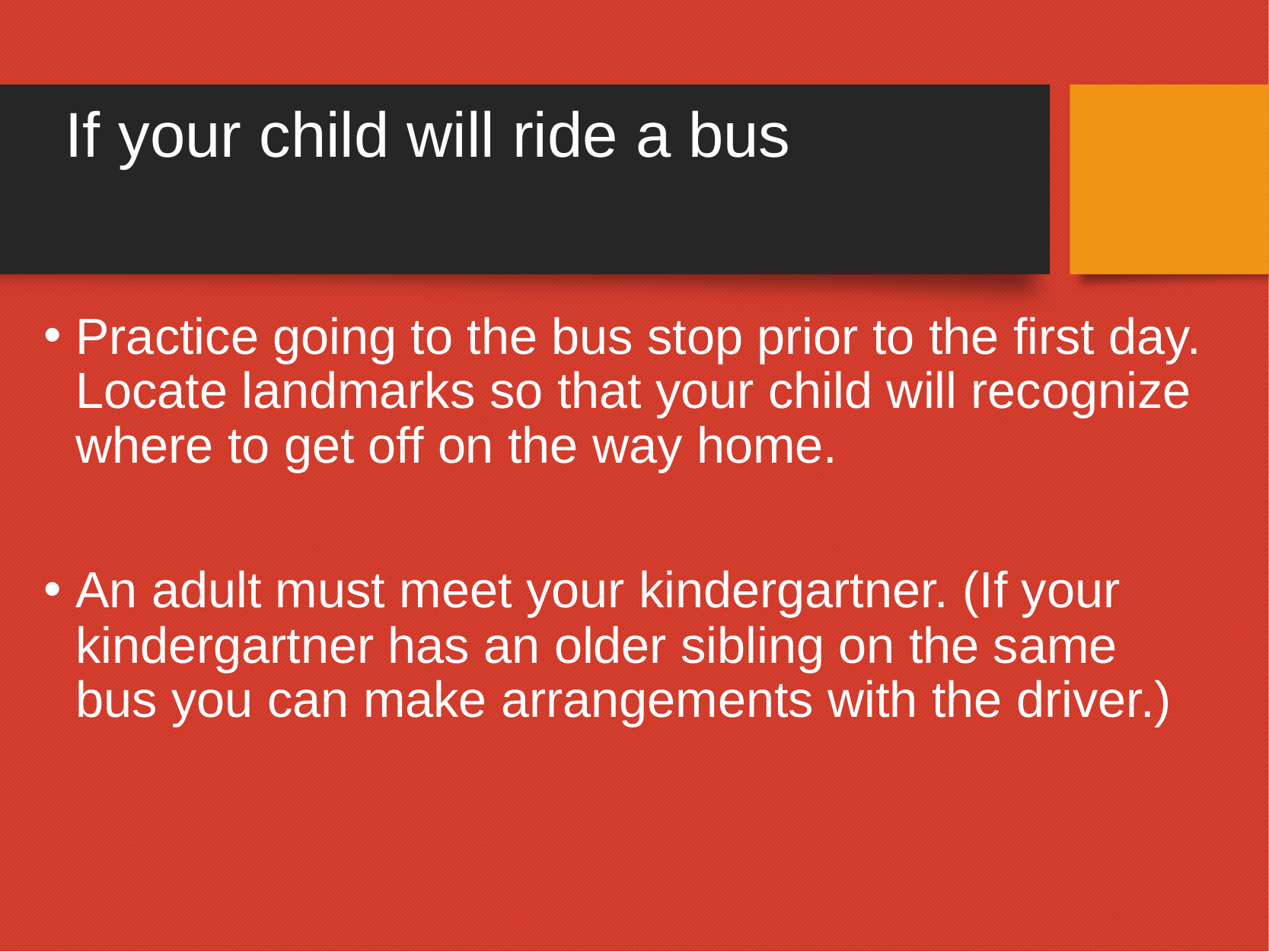

# If your child will ride a bus
Practice going to the bus stop prior to the first day. Locate landmarks so that your child will recognize where to get off on the way home.

An adult must meet your kindergartner. (If your kindergartner has an older sibling on the same bus you can make arrangements with the driver.)